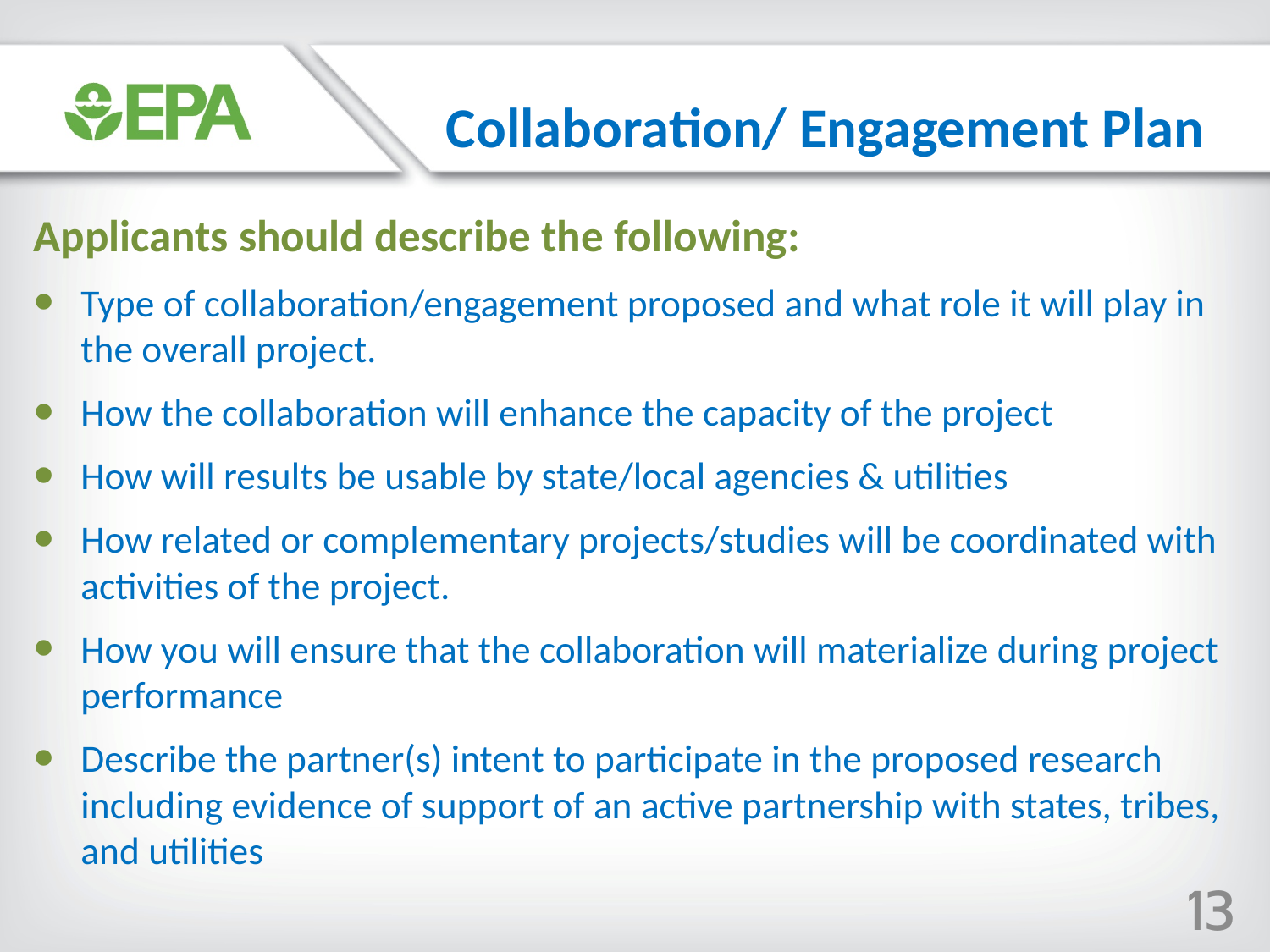

Collaboration/ Engagement Plan
Applicants should describe the following:
Type of collaboration/engagement proposed and what role it will play in the overall project.
How the collaboration will enhance the capacity of the project
How will results be usable by state/local agencies & utilities
How related or complementary projects/studies will be coordinated with activities of the project.
How you will ensure that the collaboration will materialize during project performance
Describe the partner(s) intent to participate in the proposed research including evidence of support of an active partnership with states, tribes, and utilities
13